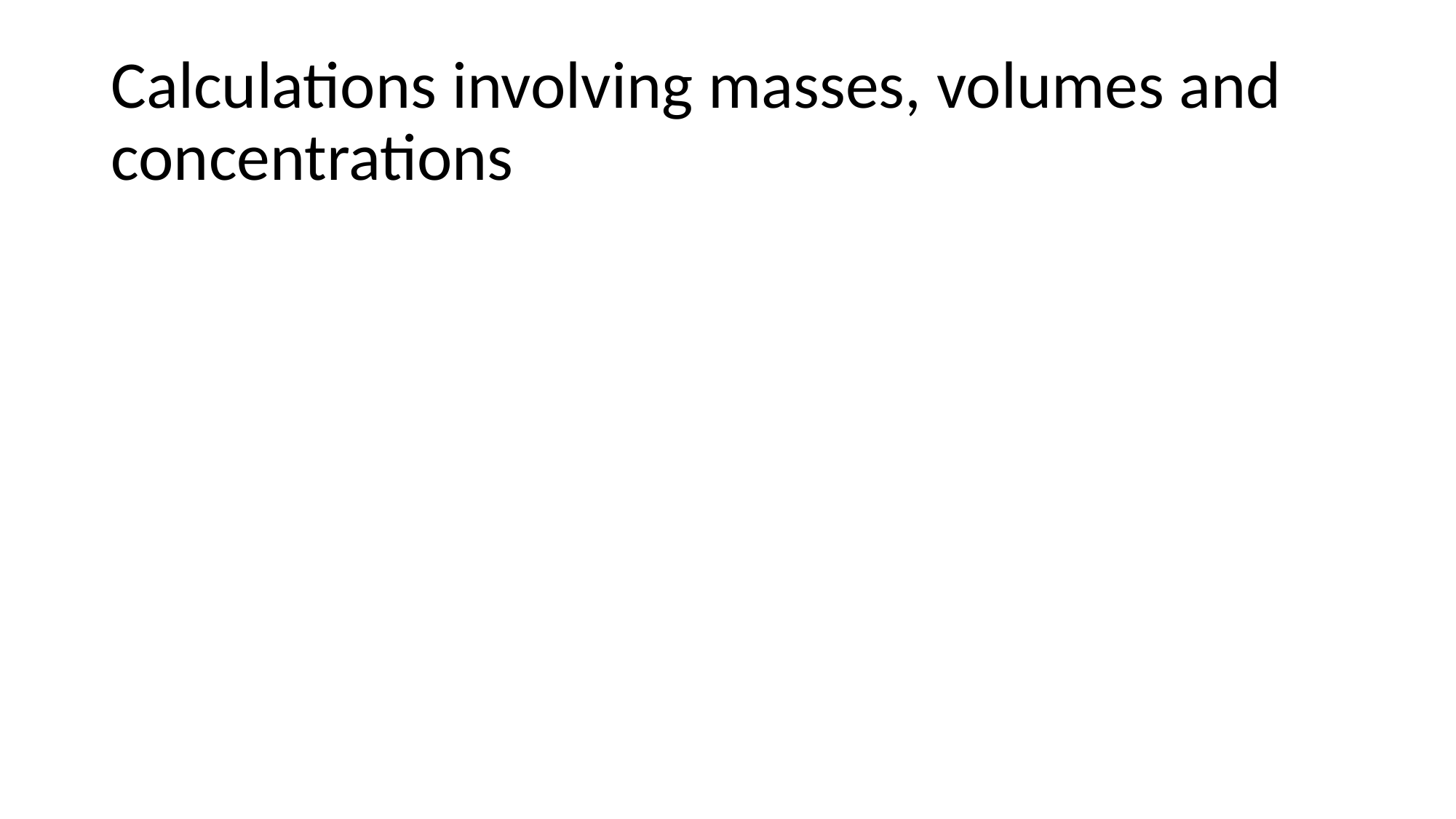

# Calculations involving masses, volumes and concentrations